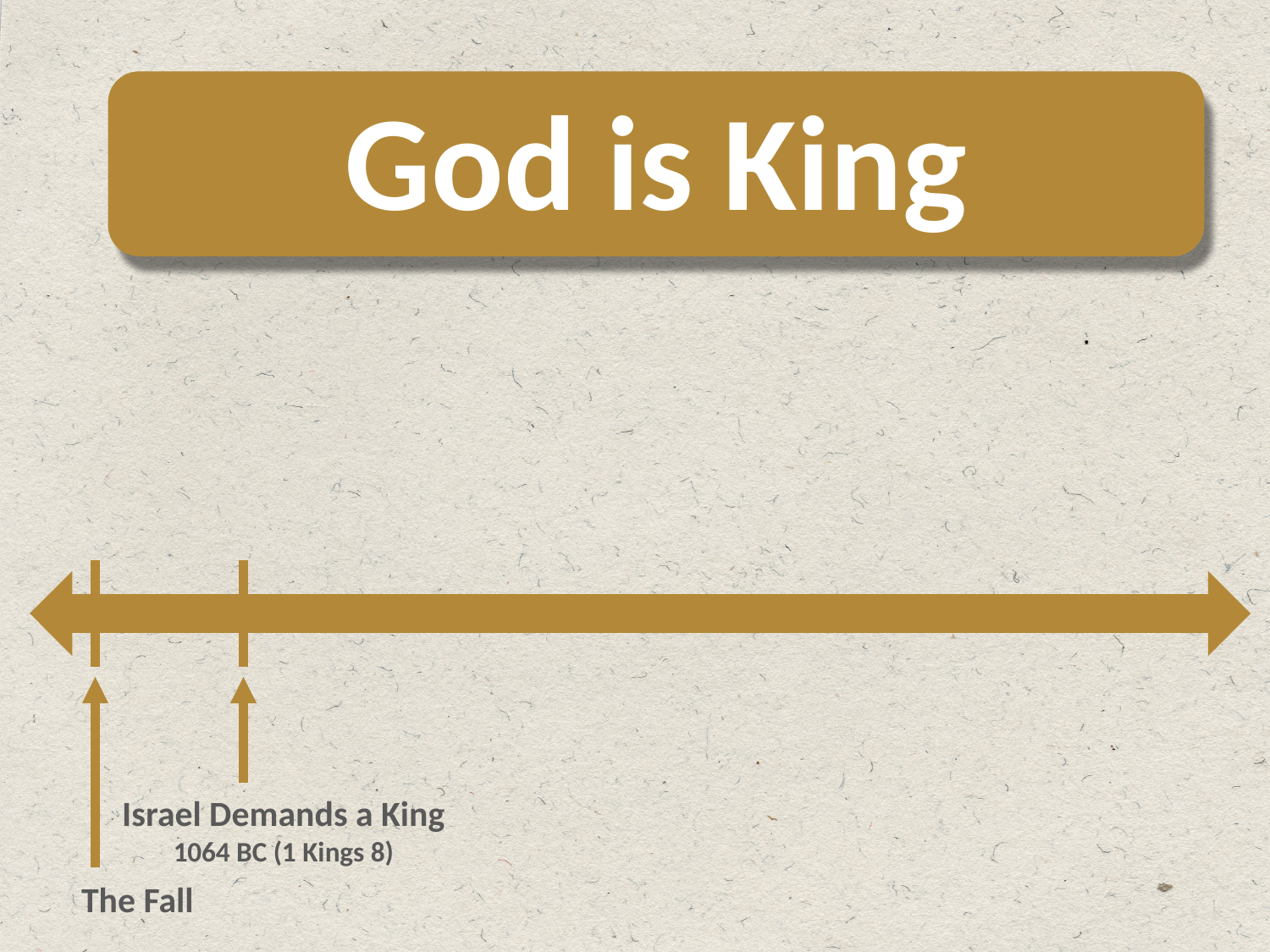

#
God is King

Israel Demands a King
1064 BC (1 Kings 8)
The Fall